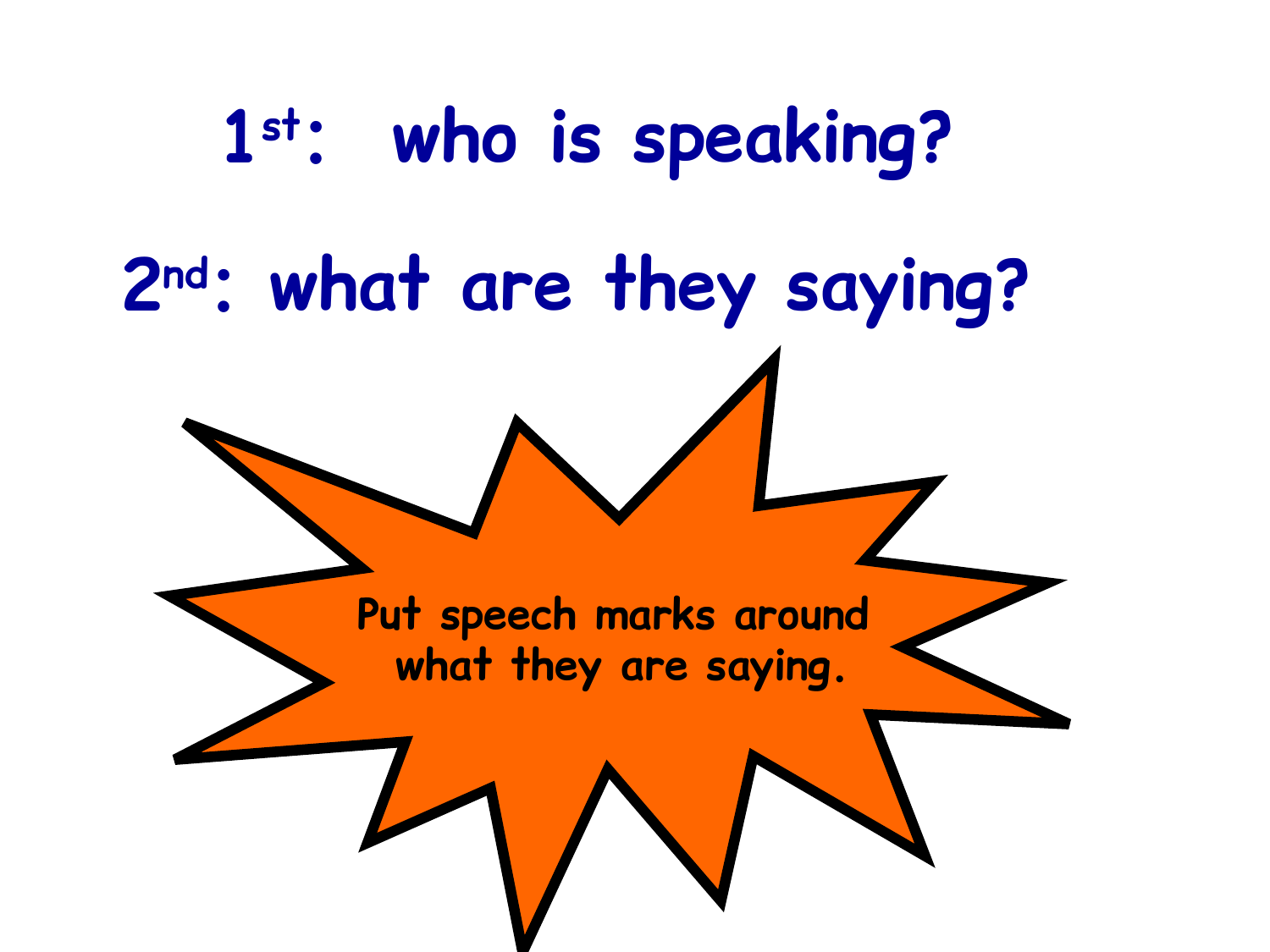

1st:  who is speaking?
2nd: what are they saying?
Put speech marks around
 what they are saying.